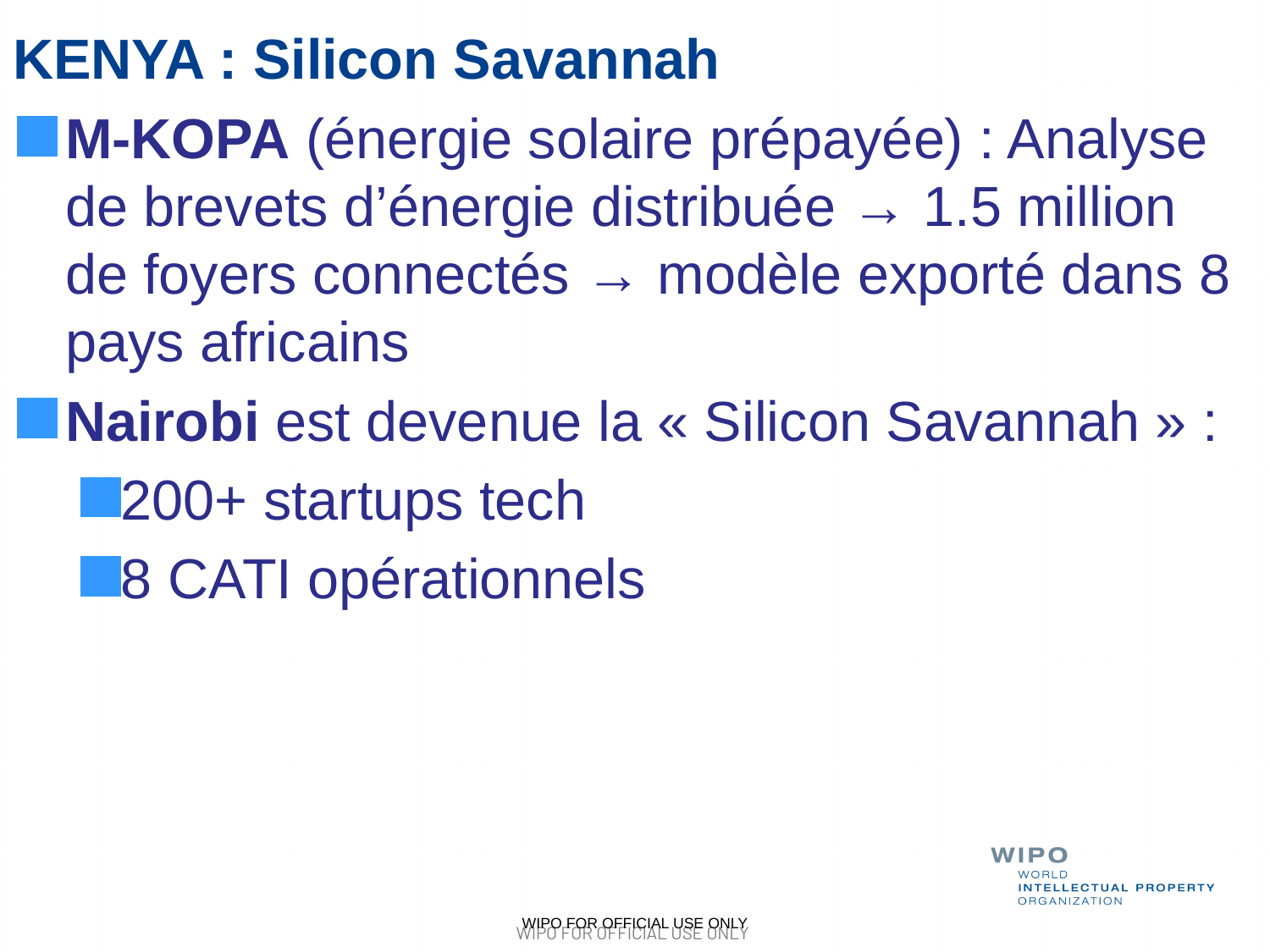

# KENYA : Silicon Savannah
M-KOPA (énergie solaire prépayée) : Analyse de brevets d’énergie distribuée → 1.5 million de foyers connectés → modèle exporté dans 8 pays africains
Nairobi est devenue la « Silicon Savannah » :
200+ startups tech
8 CATI opérationnels